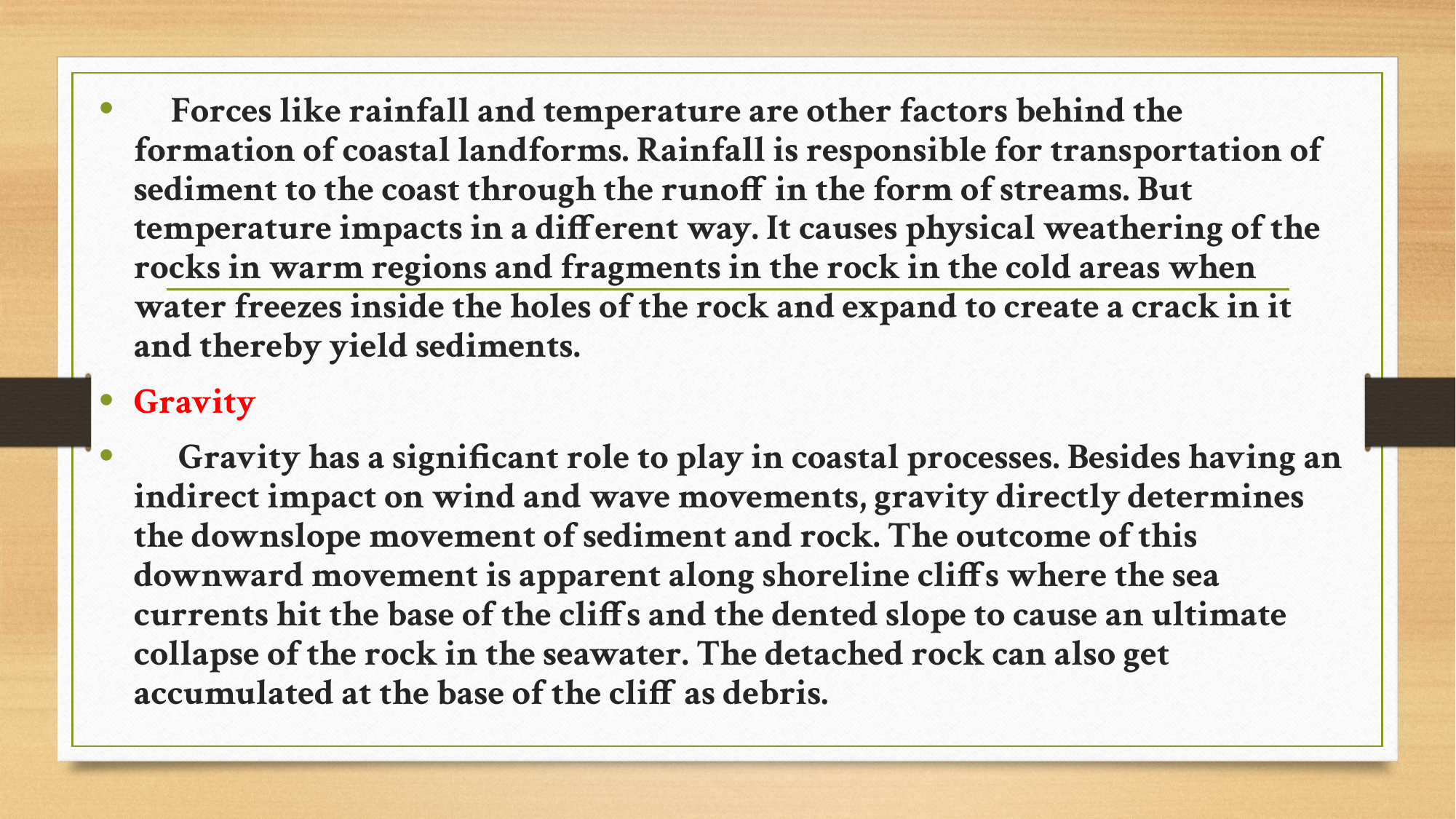

Forces like rainfall and temperature are other factors behind the formation of coastal landforms. Rainfall is responsible for transportation of sediment to the coast through the runoff in the form of streams. But temperature impacts in a different way. It causes physical weathering of the rocks in warm regions and fragments in the rock in the cold areas when water freezes inside the holes of the rock and expand to create a crack in it and thereby yield sediments.
Gravity
      Gravity has a significant role to play in coastal processes. Besides having an indirect impact on wind and wave movements, gravity directly determines the downslope movement of sediment and rock. The outcome of this downward movement is apparent along shoreline cliffs where the sea currents hit the base of the cliffs and the dented slope to cause an ultimate collapse of the rock in the seawater. The detached rock can also get accumulated at the base of the cliff as debris.